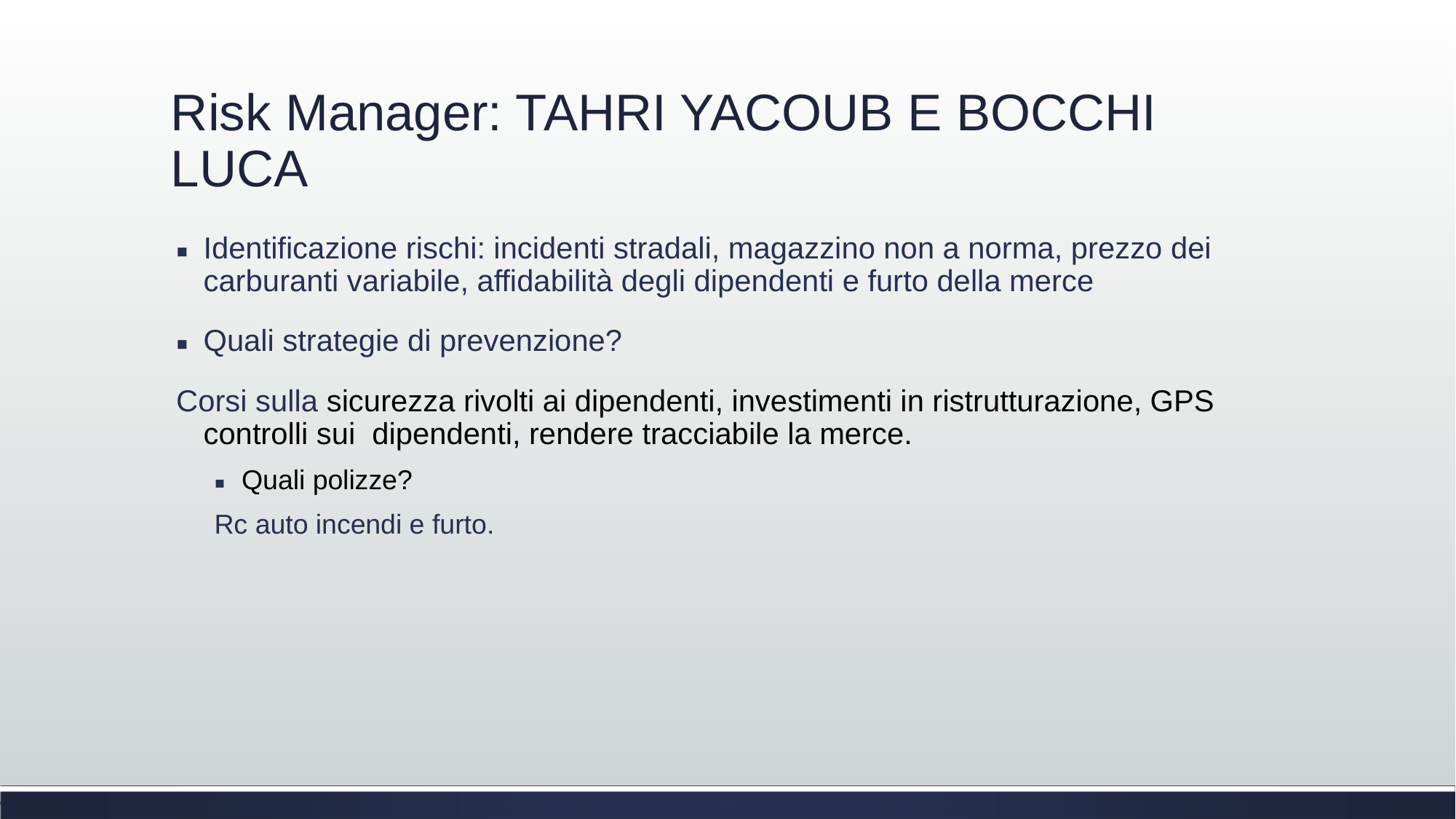

Risk Manager: TAHRI YACOUB E BOCCHI LUCA
Identificazione rischi: incidenti stradali, magazzino non a norma, prezzo dei carburanti variabile, affidabilità degli dipendenti e furto della merce
Quali strategie di prevenzione?
Corsi sulla sicurezza rivolti ai dipendenti, investimenti in ristrutturazione, GPS controlli sui  dipendenti, rendere tracciabile la merce.
Quali polizze?
Rc auto incendi e furto.